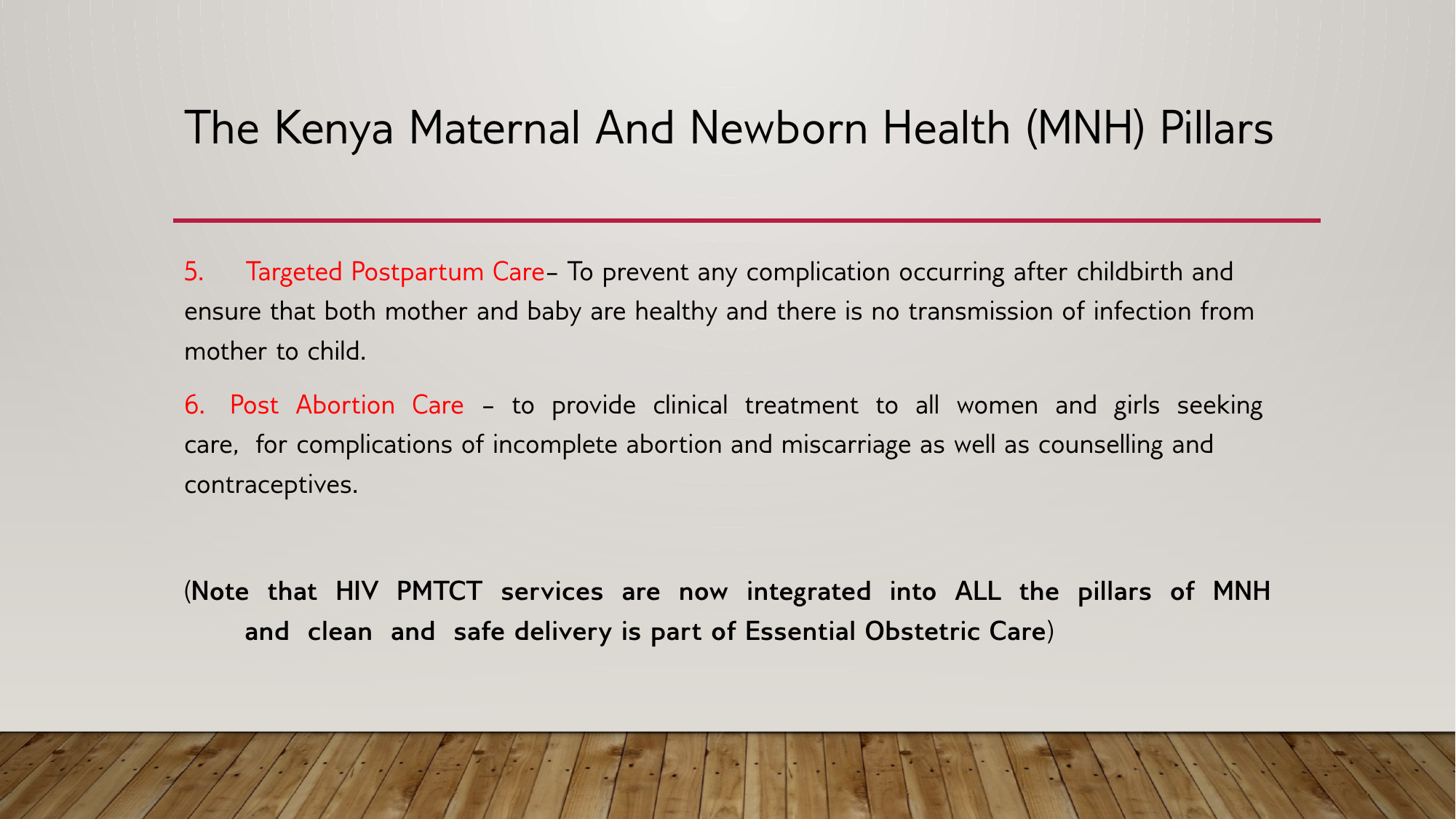

# The Kenya Maternal And Newborn Health (MNH) Pillars
5.     Targeted Postpartum Care– To prevent any complication occurring after childbirth and ensure that both mother and baby are healthy and there is no transmission of infection from mother to child.
6.   Post  Abortion  Care  –  to  provide  clinical  treatment  to  all  women  and  girls  seeking  care,  for complications of incomplete abortion and miscarriage as well as counselling and contraceptives.

(Note  that  HIV  PMTCT  services  are  now  integrated  into  ALL  the  pillars  of  MNH  and  clean  and  safe delivery is part of Essential Obstetric Care)